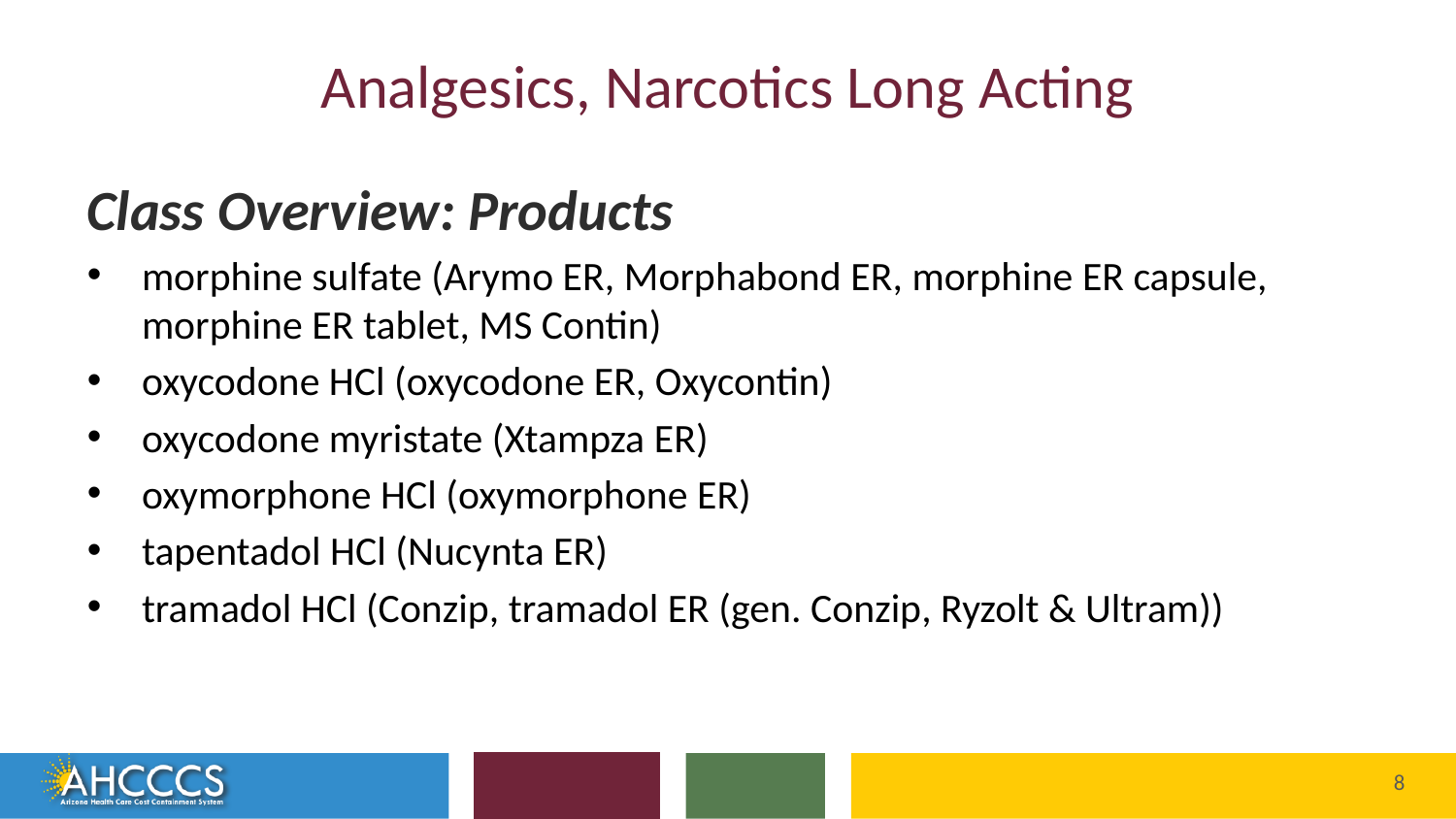

# Analgesics, Narcotics Long Acting
Class Overview: Products
morphine sulfate (Arymo ER, Morphabond ER, morphine ER capsule, morphine ER tablet, MS Contin)
oxycodone HCl (oxycodone ER, Oxycontin)
oxycodone myristate (Xtampza ER)
oxymorphone HCl (oxymorphone ER)
tapentadol HCl (Nucynta ER)
tramadol HCl (Conzip, tramadol ER (gen. Conzip, Ryzolt & Ultram))